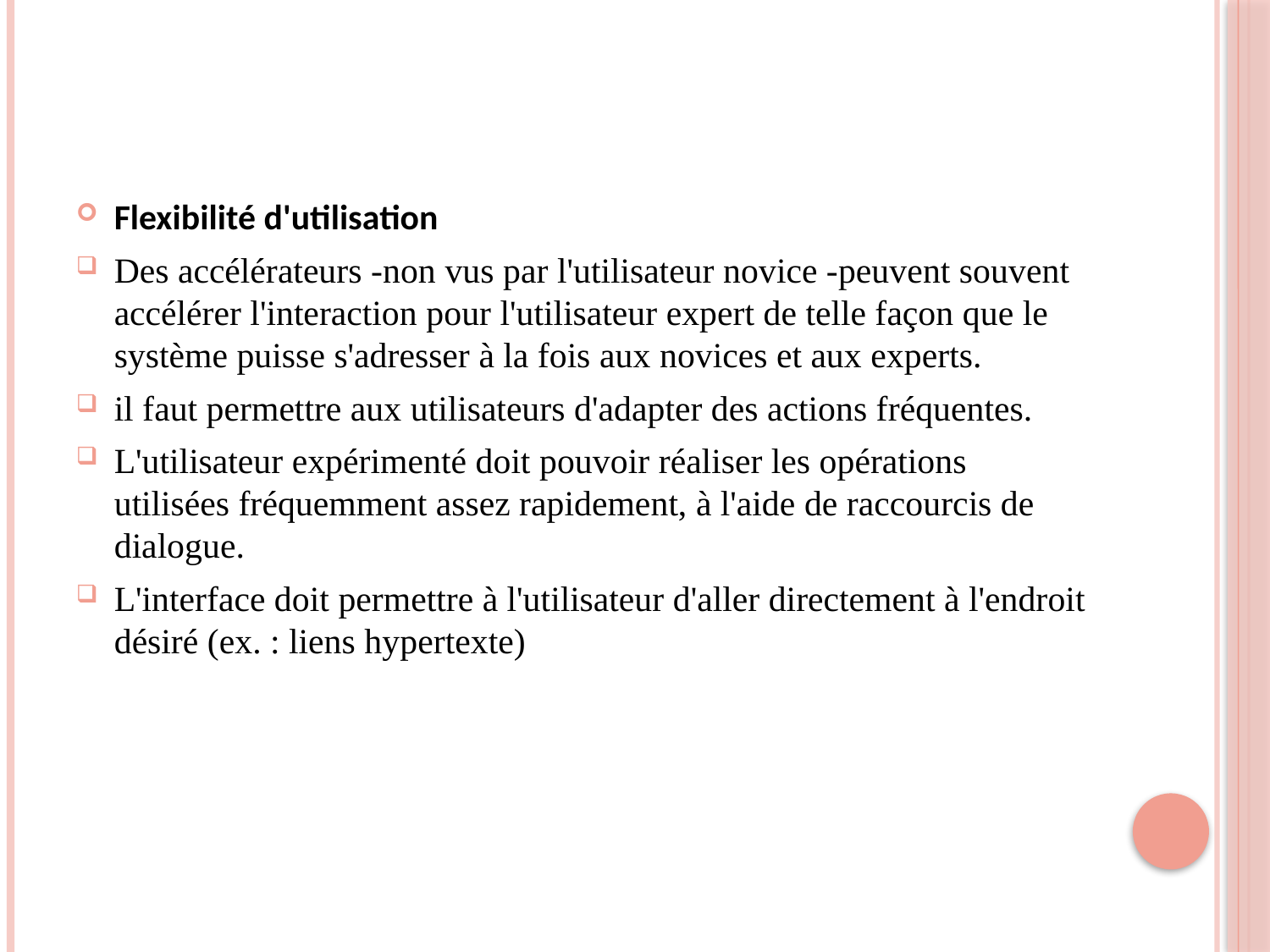

Flexibilité d'utilisation
Des accélérateurs -non vus par l'utilisateur novice -peuvent souvent accélérer l'interaction pour l'utilisateur expert de telle façon que le système puisse s'adresser à la fois aux novices et aux experts.
il faut permettre aux utilisateurs d'adapter des actions fréquentes.
L'utilisateur expérimenté doit pouvoir réaliser les opérations utilisées fréquemment assez rapidement, à l'aide de raccourcis de dialogue.
L'interface doit permettre à l'utilisateur d'aller directement à l'endroit désiré (ex. : liens hypertexte)